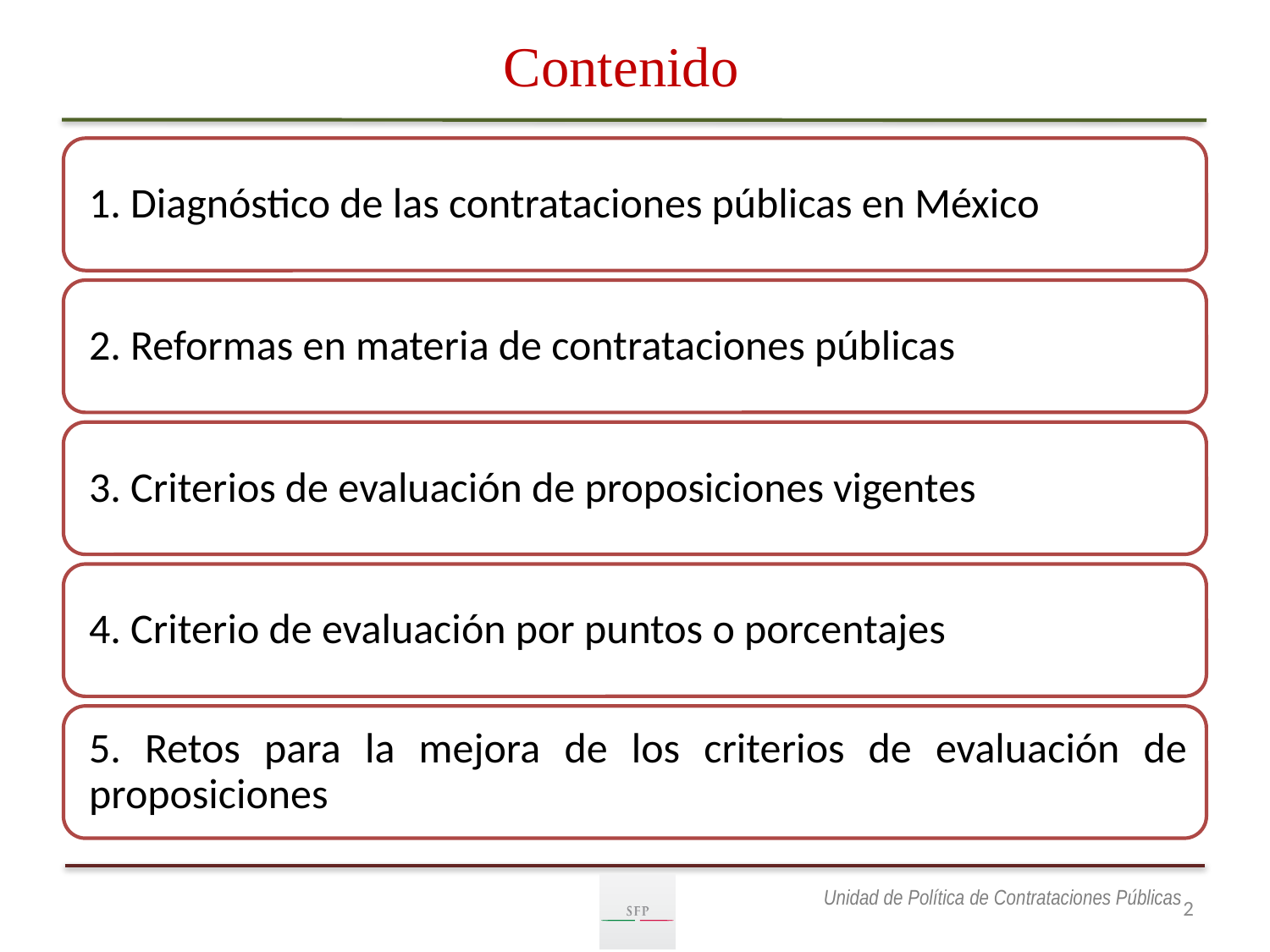

# Contenido
1. Diagnóstico de las contrataciones públicas en México
2. Reformas en materia de contrataciones públicas
3. Criterios de evaluación de proposiciones vigentes
4. Criterio de evaluación por puntos o porcentajes
5. Retos para la mejora de los criterios de evaluación de proposiciones
2